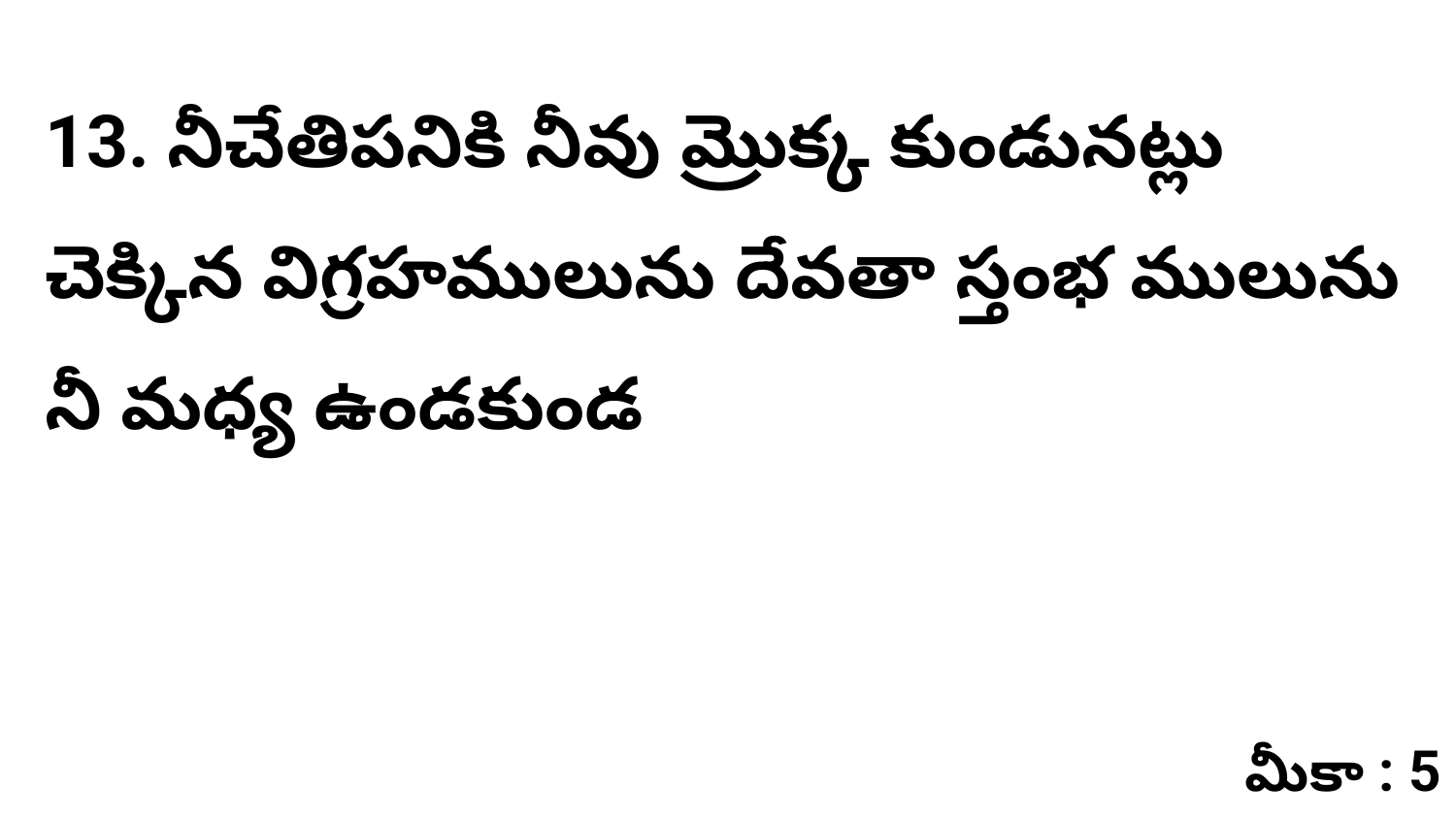

13. నీచేతిపనికి నీవు మ్రొక్క కుండునట్లు చెక్కిన విగ్రహములును దేవతా స్తంభ ములును నీ మధ్య ఉండకుండ
మీకా : 5